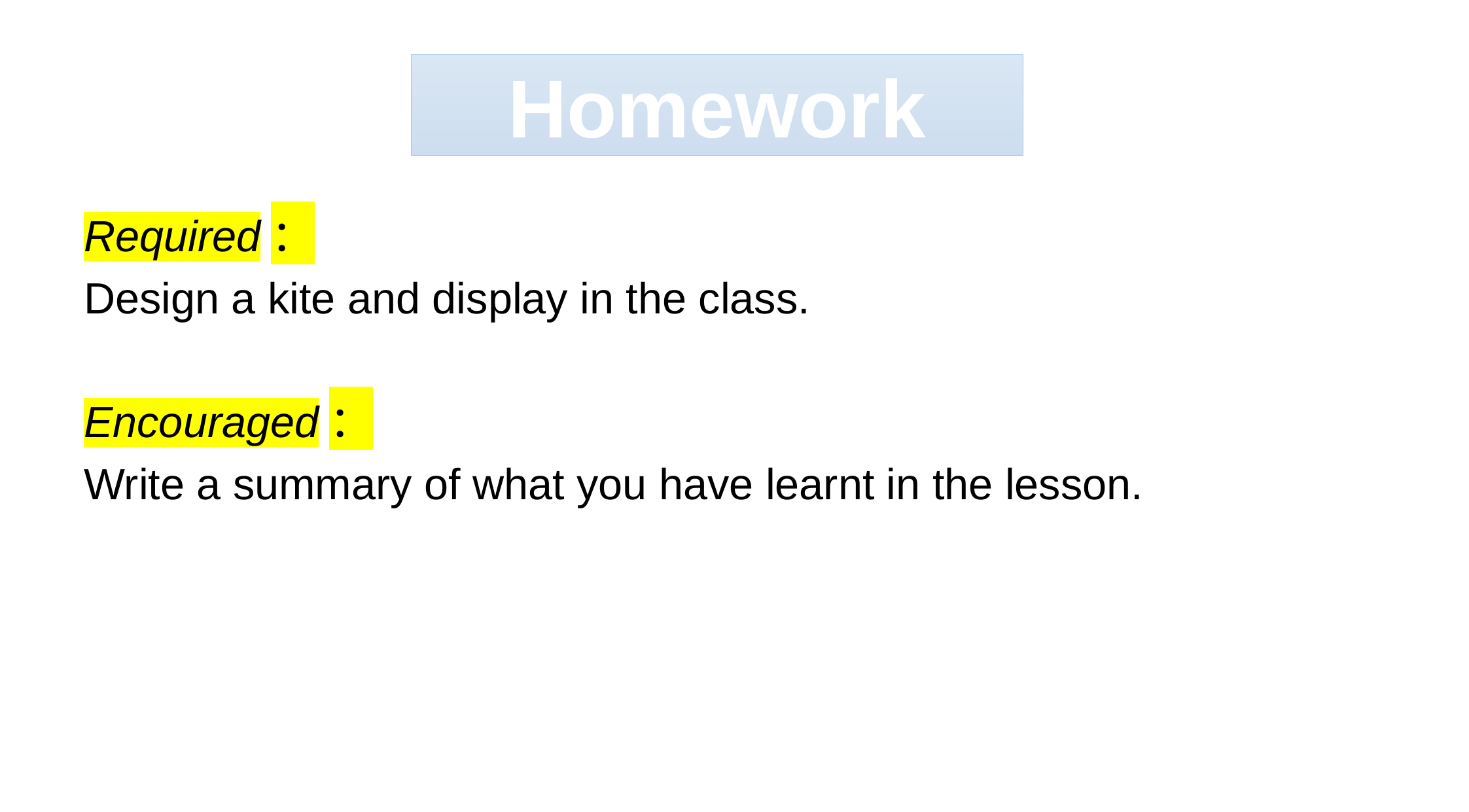

Homework
Required：
Design a kite and display in the class.

Encouraged：
Write a summary of what you have learnt in the lesson.